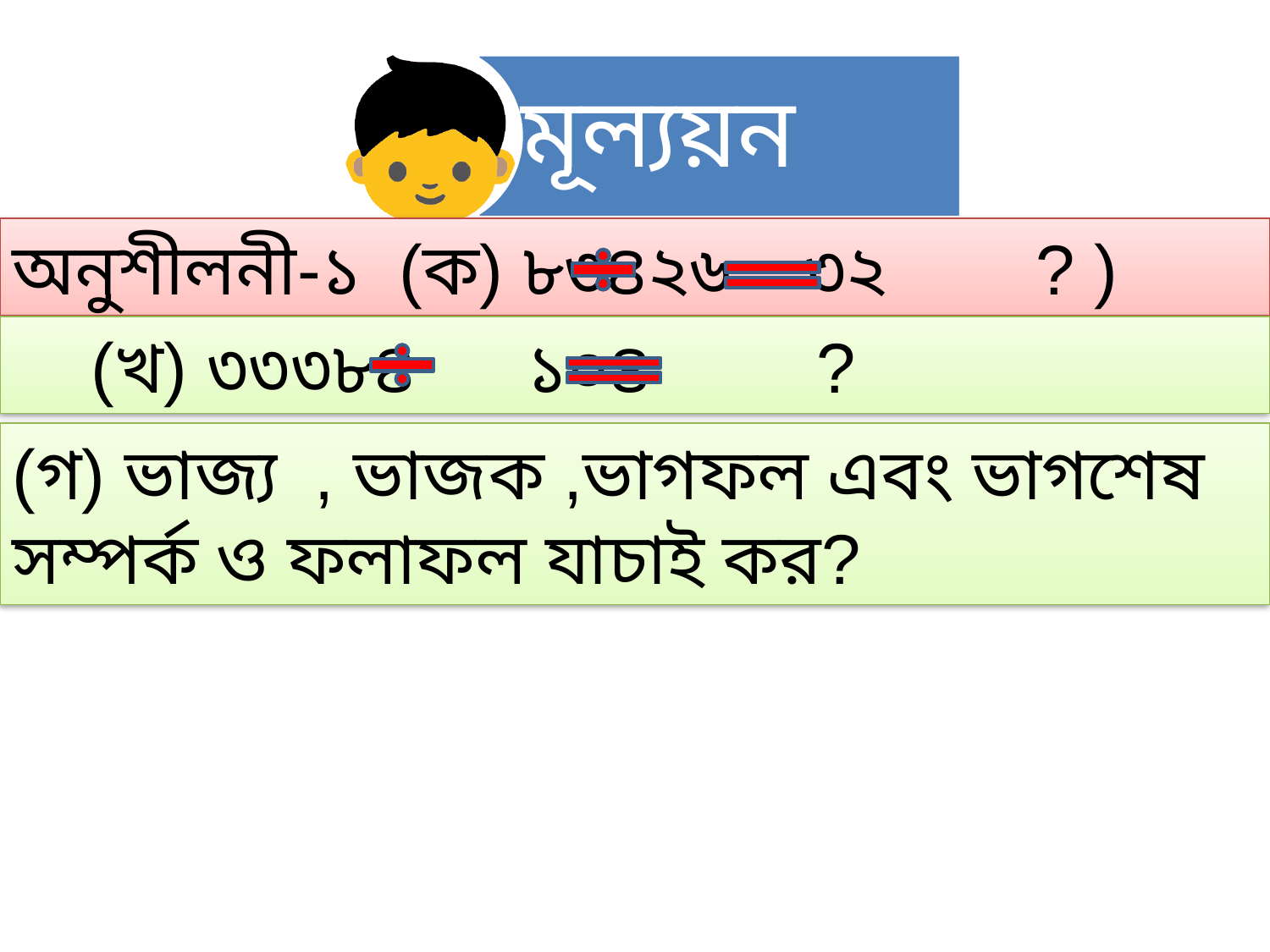

মূল্যয়ন
অনুশীলনী-১  (ক) ৮৩৪২৬    ৩২        ? )

    (খ) ৩৩৩৮৪      ১০৪         ?

(গ) ভাজ্য  , ভাজক ,ভাগফল এবং ভাগশেষ সম্পর্ক ও ফলাফল যাচাই কর?